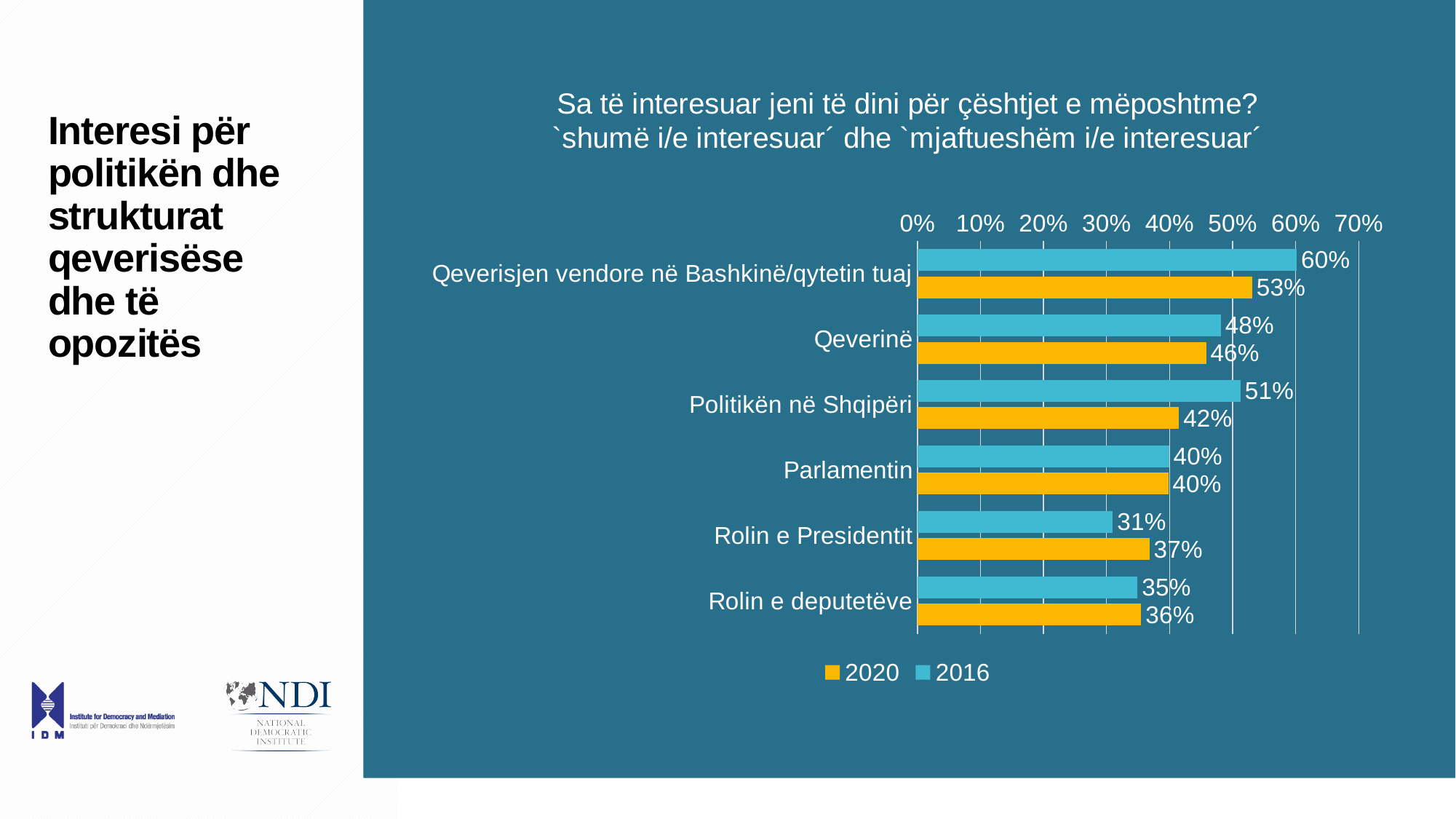

### Chart: Sa të interesuar jeni të dini për çështjet e mëposhtme?
`shumë i/e interesuar´ dhe `mjaftueshëm i/e interesuar´

| Category | 2016 | 2020 |
|---|---|---|
| Qeverisjen vendore në Bashkinë/qytetin tuaj | 0.6018396846254928 | 0.531 |
| Qeverinë | 0.4812623274161736 | 0.458 |
| Politikën në Shqipëri | 0.5124835742444153 | 0.41500000000000004 |
| Parlamentin | 0.39920948616600793 | 0.398 |
| Rolin e Presidentit | 0.31011826544021026 | 0.368 |
| Rolin e deputetëve | 0.3493421052631579 | 0.35500000000000004 |
# Interesi për politikën dhe strukturat qeverisëse dhe të opozitës